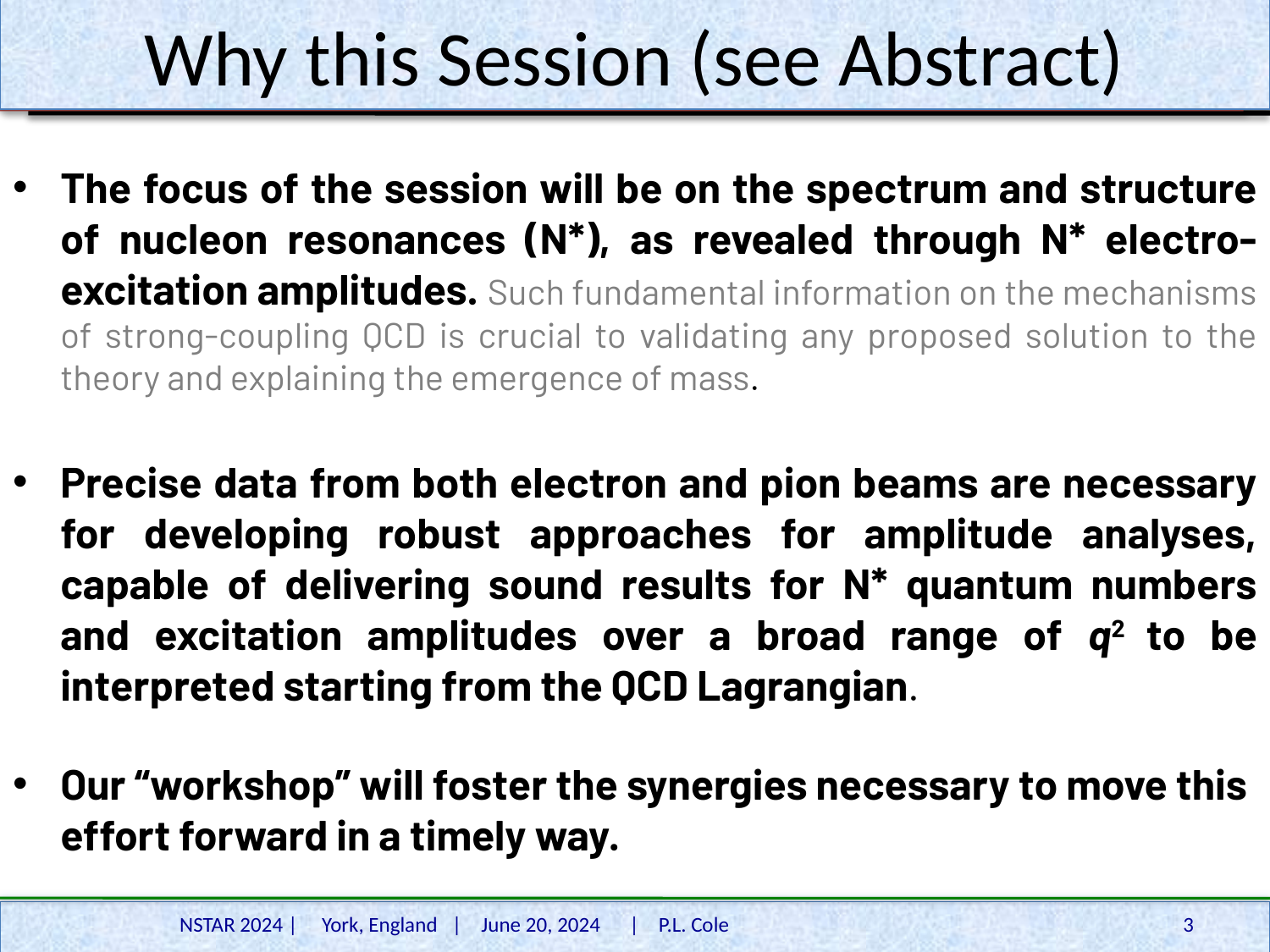

# Why this Session (see Abstract)
The focus of the session will be on the spectrum and structure of nucleon resonances (N*), as revealed through N* electro-excitation amplitudes. Such fundamental information on the mechanisms of strong-coupling QCD is crucial to validating any proposed solution to the theory and explaining the emergence of mass.

Precise data from both electron and pion beams are necessary for developing robust approaches for amplitude analyses, capable of delivering sound results for N* quantum numbers and excitation amplitudes over a broad range of q2 to be interpreted starting from the QCD Lagrangian.

Our “workshop” will foster the synergies necessary to move this effort forward in a timely way.
NSTAR 2024 |     York, England   |    June 20, 2024      |    P.L. Cole
3